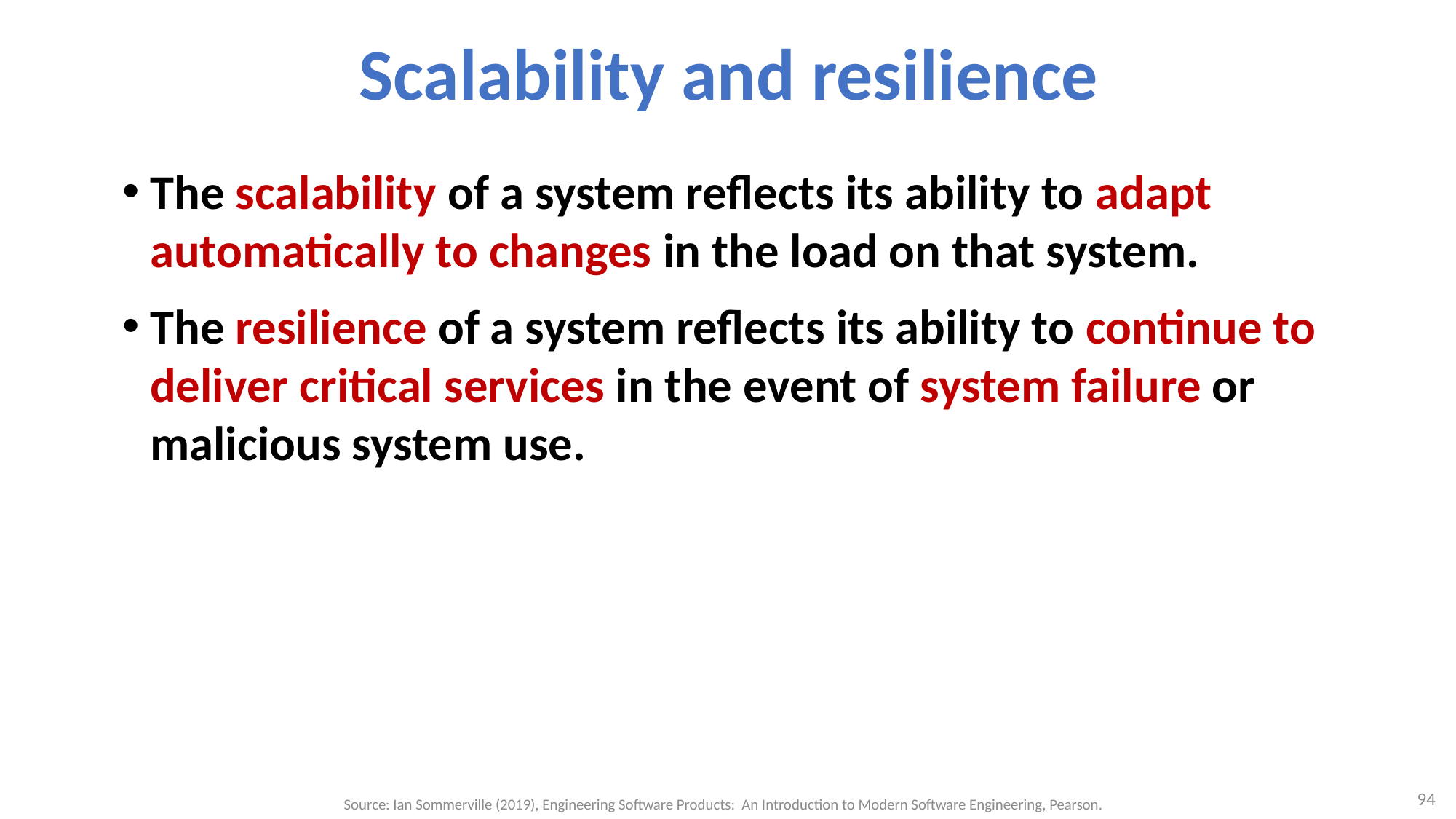

# Scalability and resilience
The scalability of a system reflects its ability to adapt automatically to changes in the load on that system.
The resilience of a system reflects its ability to continue to deliver critical services in the event of system failure or malicious system use.

94
Source: Ian Sommerville (2019), Engineering Software Products:  An Introduction to Modern Software Engineering, Pearson.